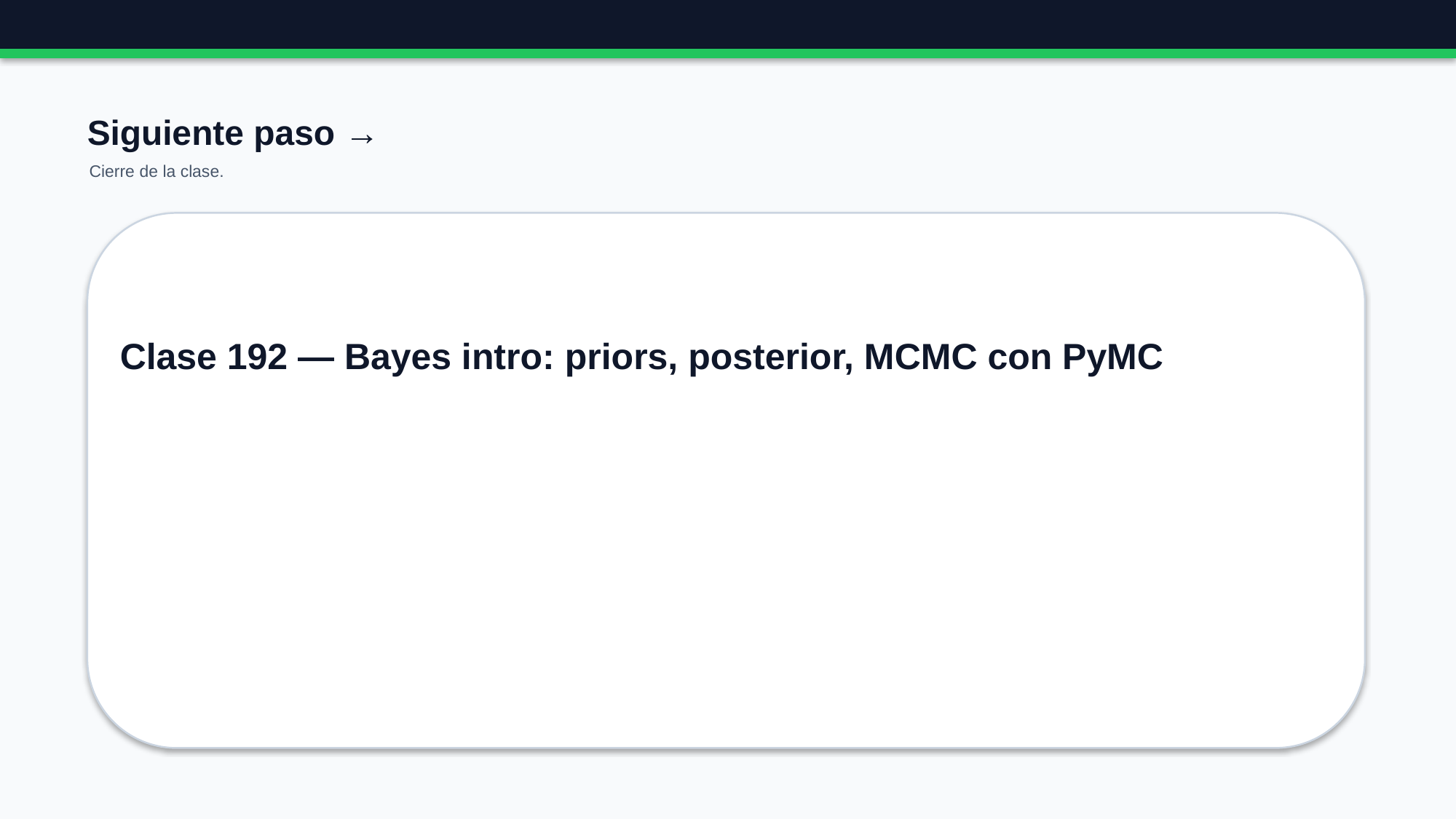

Siguiente paso →
Cierre de la clase.

Clase 192 — Bayes intro: priors, posterior, MCMC con PyMC